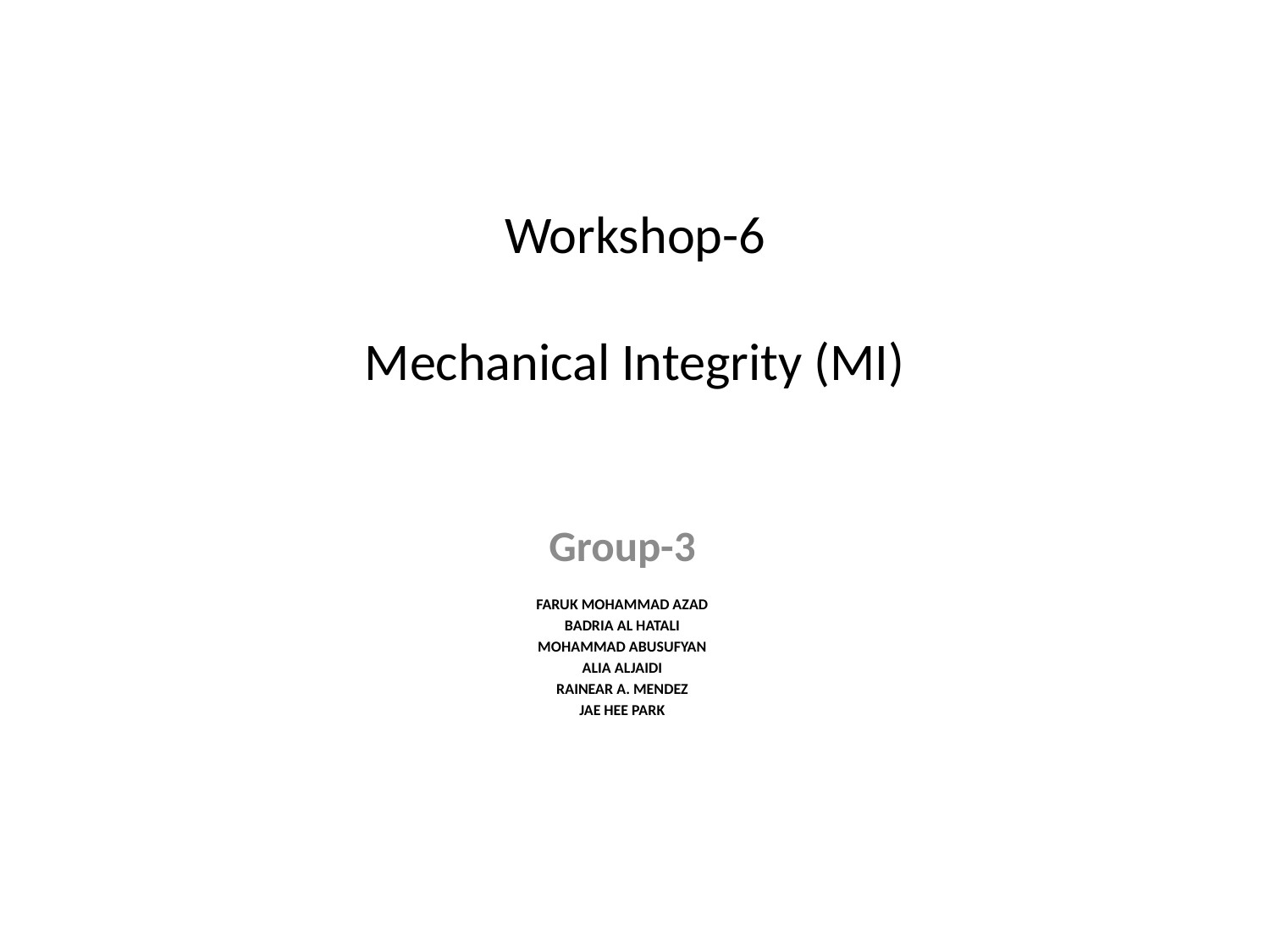

# Workshop-6 Mechanical Integrity (MI)

Group-3

FARUK MOHAMMAD AZAD
BADRIA AL HATALI
MOHAMMAD ABUSUFYAN
ALIA ALJAIDI
RAINEAR A. MENDEZ
JAE HEE PARK